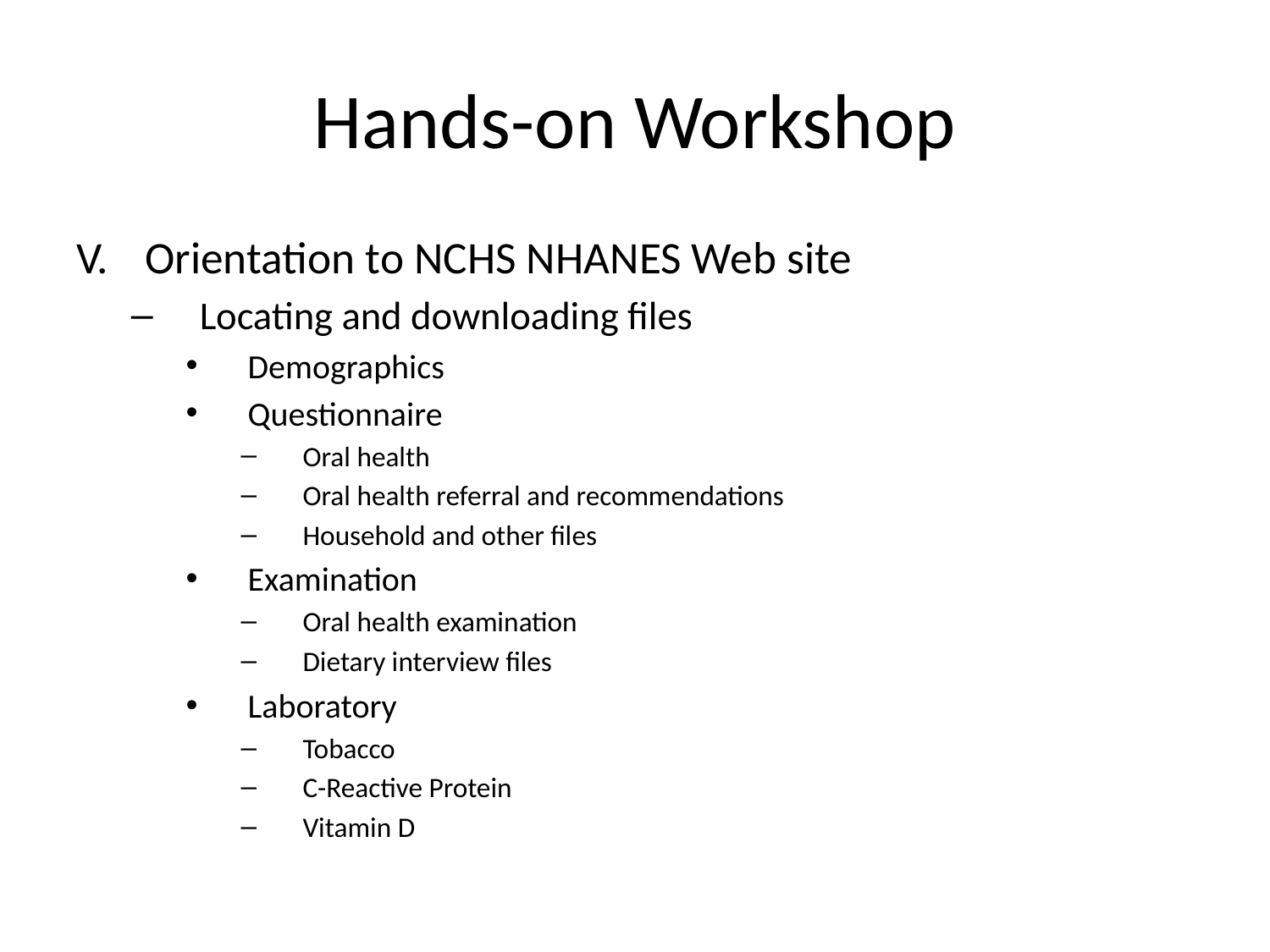

# Hands-on Workshop
Orientation to NCHS NHANES Web site
Locating and downloading files
Demographics
Questionnaire
Oral health
Oral health referral and recommendations
Household and other files
Examination
Oral health examination
Dietary interview files
Laboratory
Tobacco
C-Reactive Protein
Vitamin D